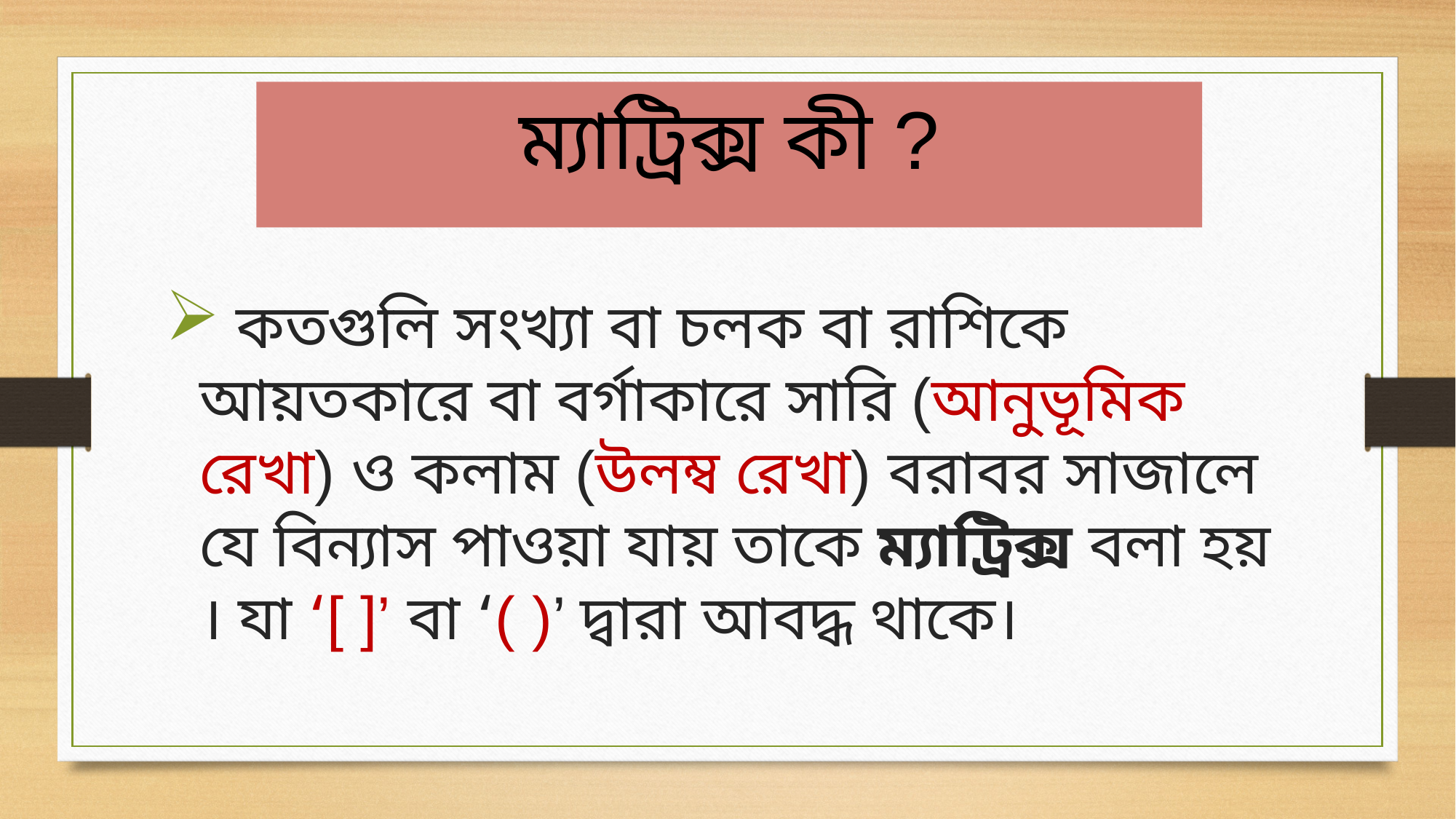

ম্যাট্রিক্স কী ?
 কতগুলি সংখ্যা বা চলক বা রাশিকে আয়তকারে বা বর্গাকারে সারি (আনুভূমিক রেখা) ও কলাম (উলম্ব রেখা) বরাবর সাজালে যে বিন্যাস পাওয়া যায় তাকে ম্যাট্রিক্স বলা হয় । যা ‘[ ]’ বা ‘( )’ দ্বারা আবদ্ধ থাকে।